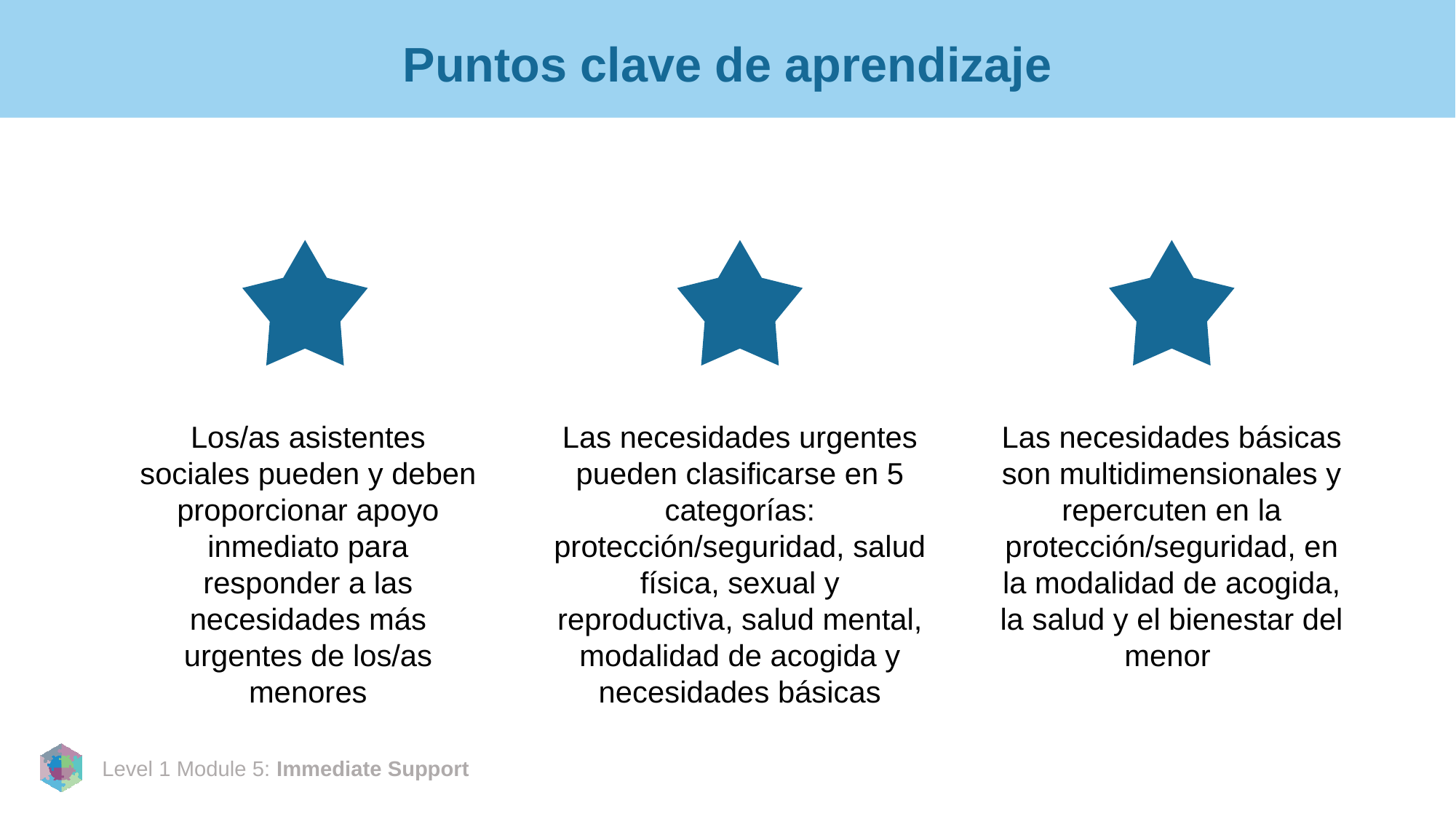

# Puntos clave de aprendizaje

Las necesidades básicas son multidimensionales y repercuten en la protección/seguridad, en la modalidad de acogida, la salud y el bienestar del menor
Los/as asistentes sociales pueden y deben proporcionar apoyo inmediato para responder a las necesidades más urgentes de los/as menores
Las necesidades urgentes pueden clasificarse en 5 categorías: protección/seguridad, salud física, sexual y reproductiva, salud mental, modalidad de acogida y necesidades básicas